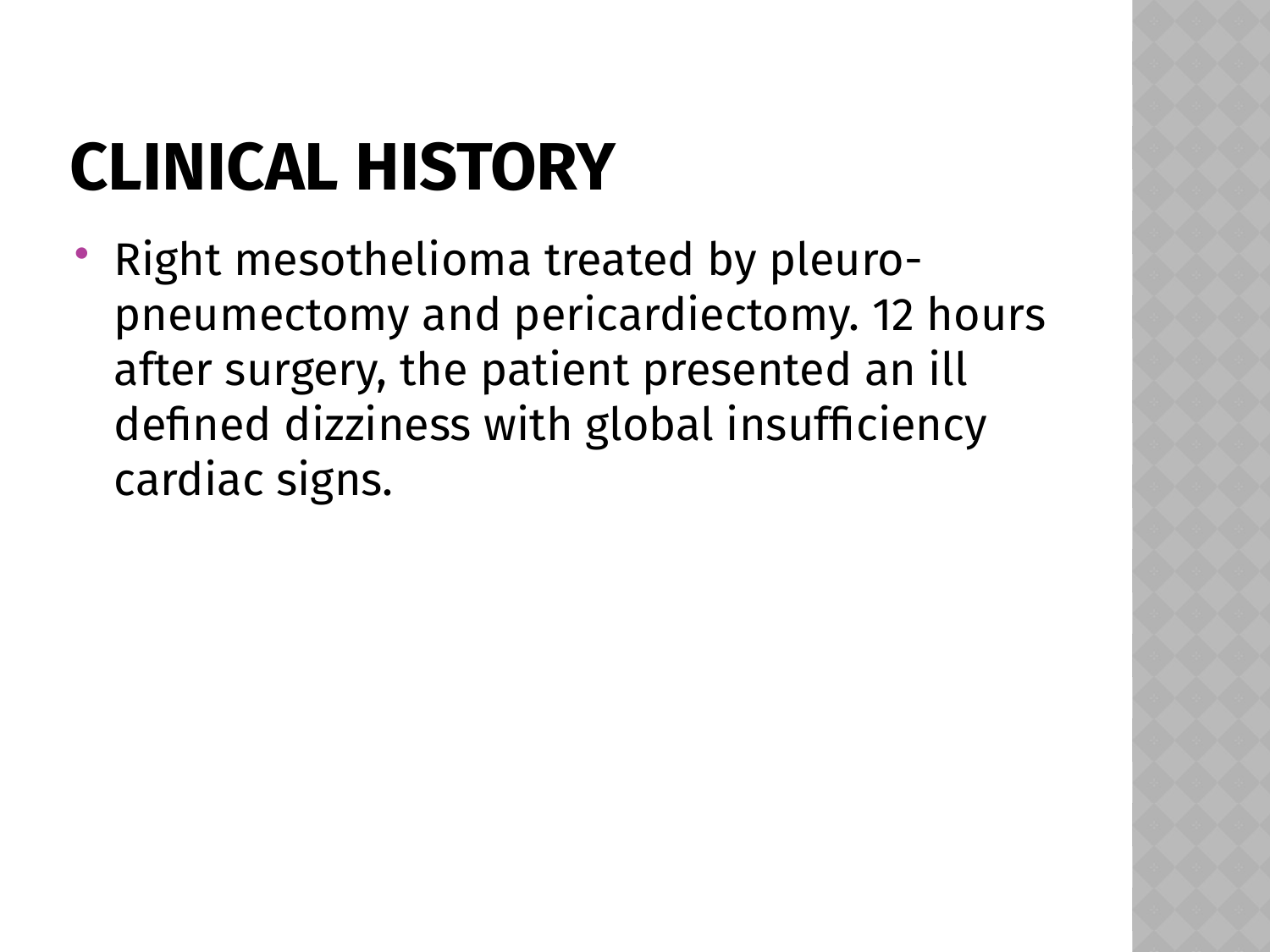

# Clinical History
Right mesothelioma treated by pleuro-pneumectomy and pericardiectomy. 12 hours after surgery, the patient presented an ill defined dizziness with global insufficiency cardiac signs.